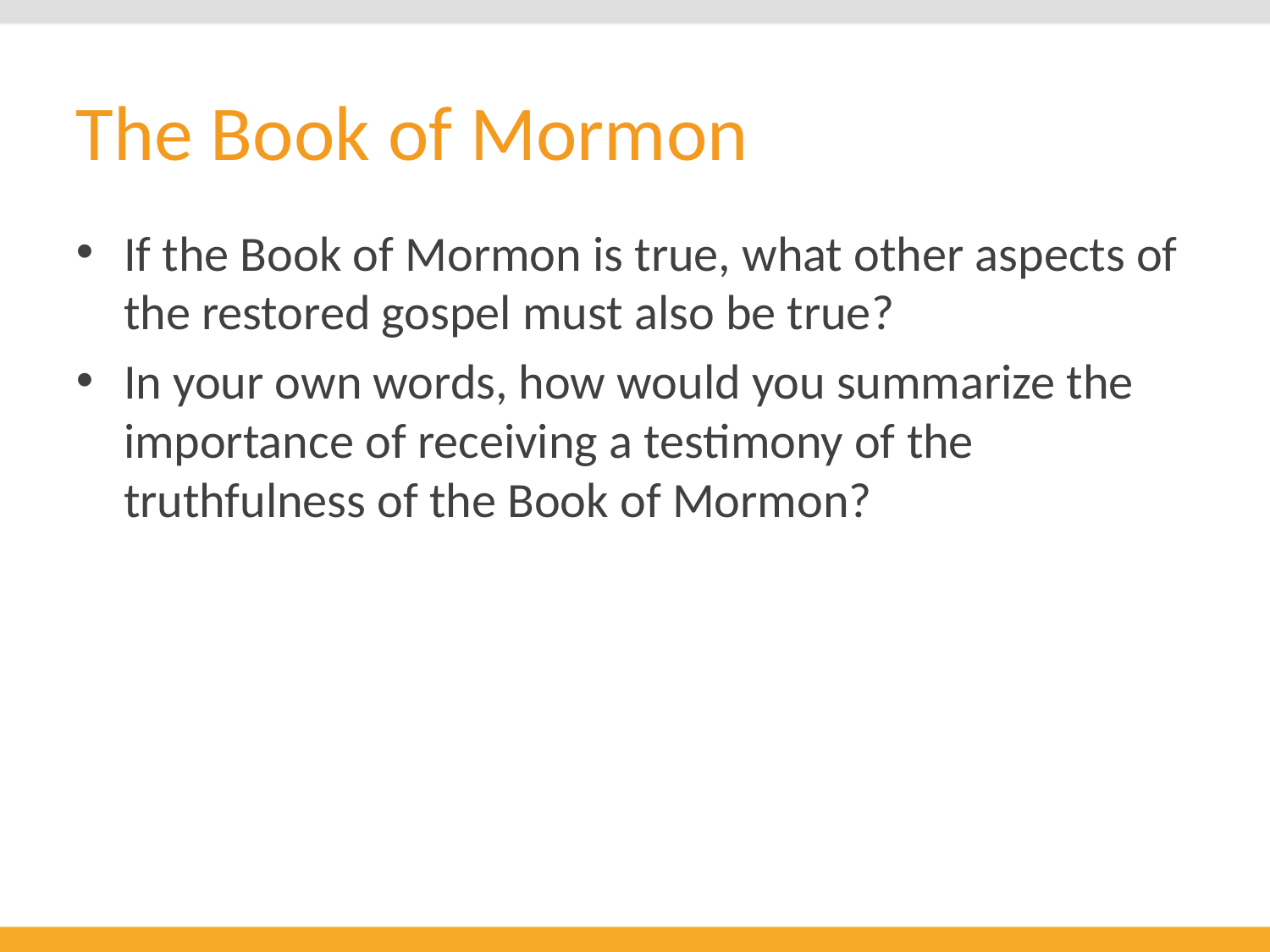

# The Book of Mormon
If the Book of Mormon is true, what other aspects of the restored gospel must also be true?
In your own words, how would you summarize the importance of receiving a testimony of the truthfulness of the Book of Mormon?